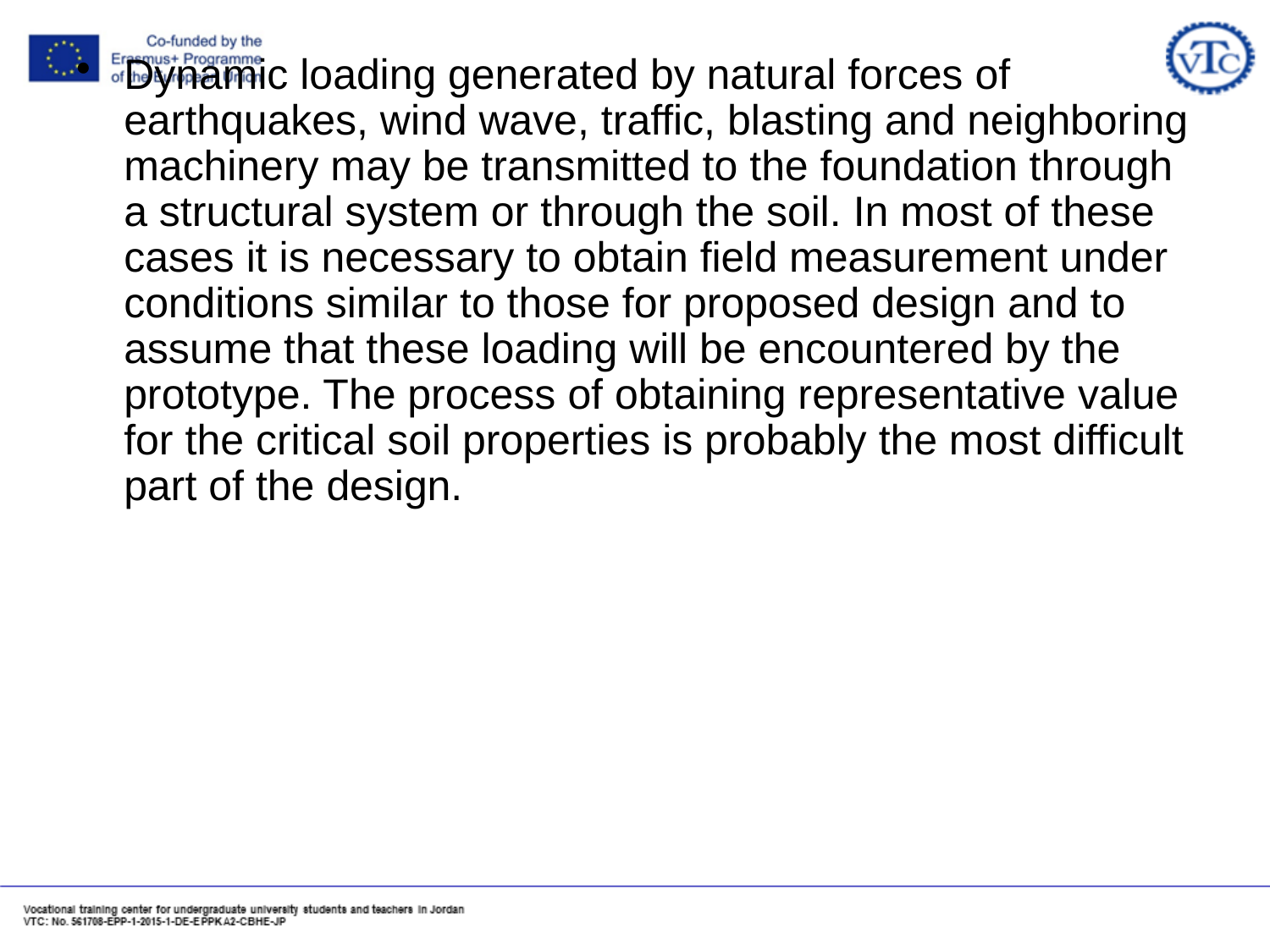

Dynamic loading generated by natural forces of earthquakes, wind wave, traffic, blasting and neighboring machinery may be transmitted to the foundation through a structural system or through the soil. In most of these cases it is necessary to obtain field measurement under conditions similar to those for proposed design and to assume that these loading will be encountered by the prototype. The process of obtaining representative value for the critical soil properties is probably the most difficult part of the design.